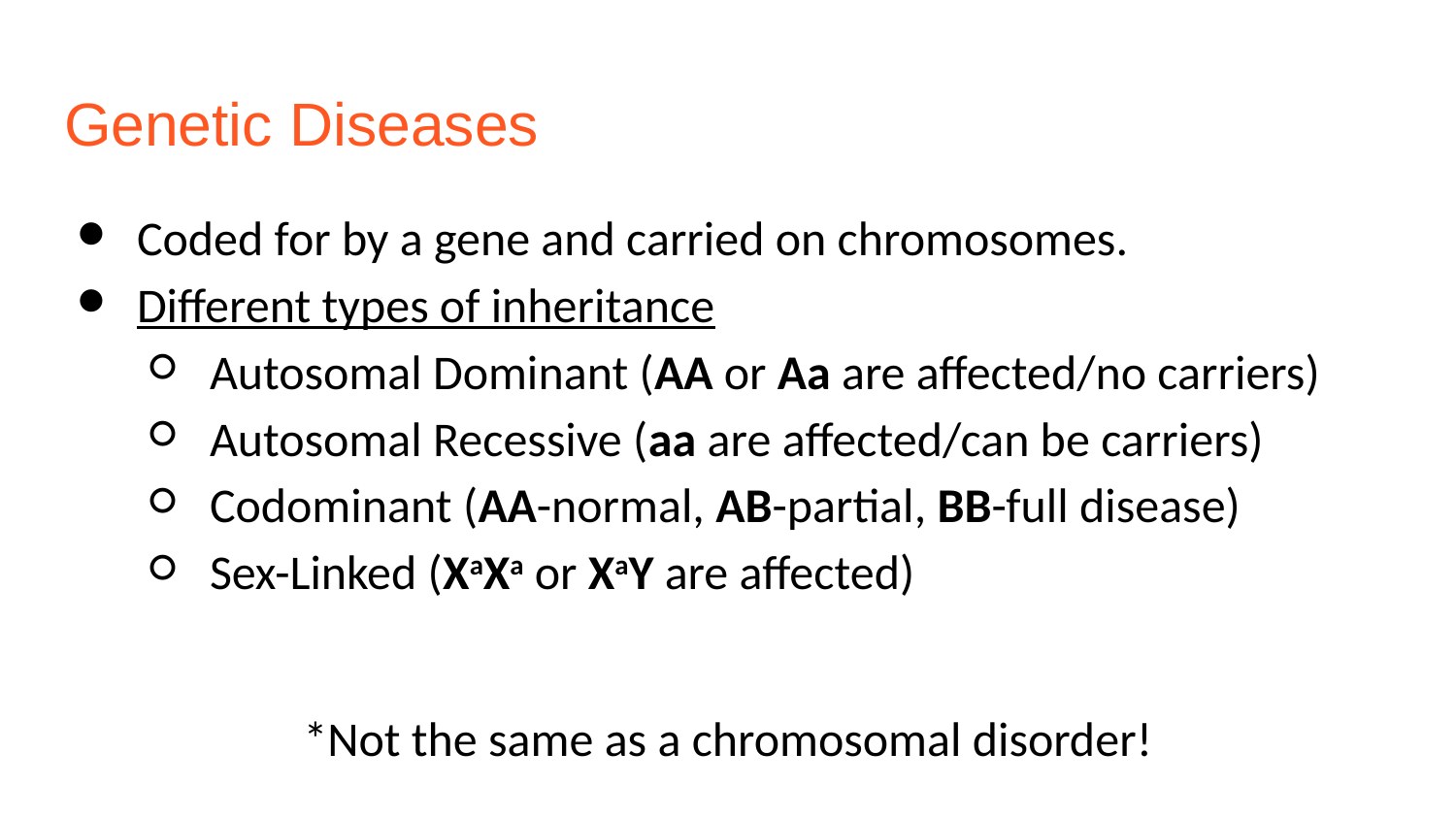

# Genetic Diseases
Coded for by a gene and carried on chromosomes.
Different types of inheritance
Autosomal Dominant (AA or Aa are affected/no carriers)
Autosomal Recessive (aa are affected/can be carriers)
Codominant (AA-normal, AB-partial, BB-full disease)
Sex-Linked (XaXa or XaY are affected)

*Not the same as a chromosomal disorder!